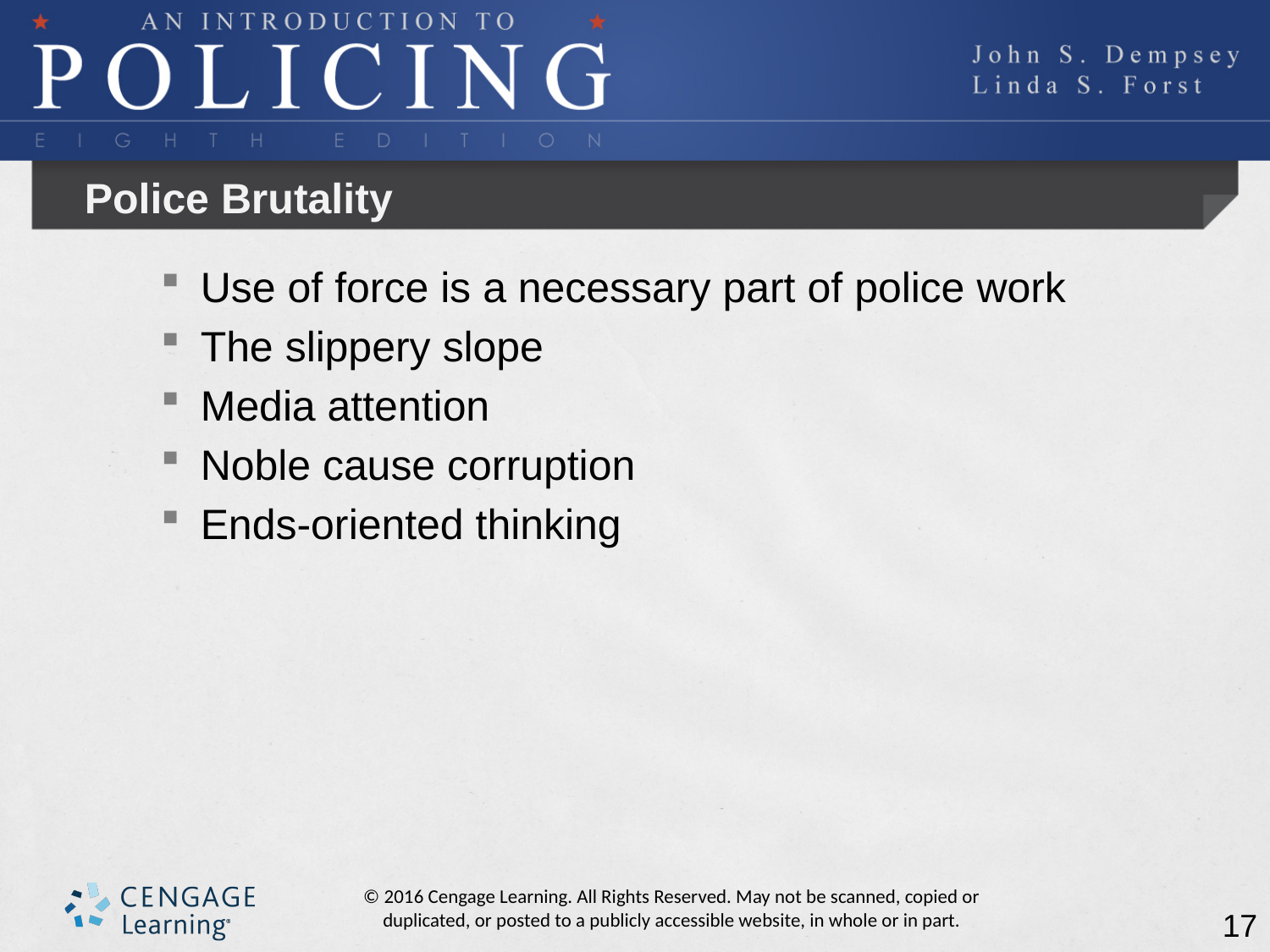

# Police Brutality
Use of force is a necessary part of police work
The slippery slope
Media attention
Noble cause corruption
Ends-oriented thinking

17